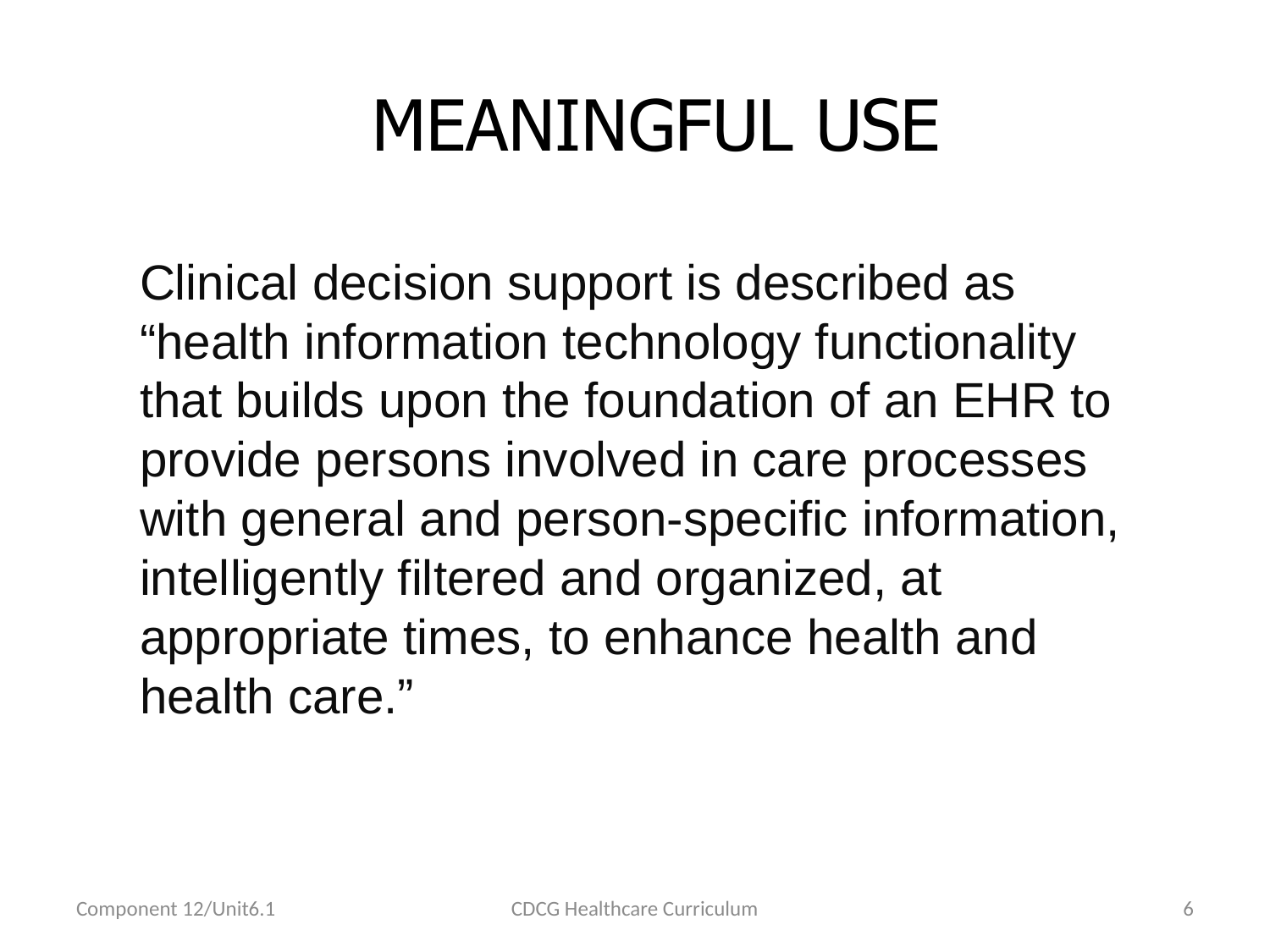

# Meaningful Use
Clinical decision support is described as “health information technology functionality that builds upon the foundation of an EHR to provide persons involved in care processes with general and person-specific information, intelligently filtered and organized, at appropriate times, to enhance health and health care.”
Component 12/Unit6.1
CDCG Healthcare Curriculum
6